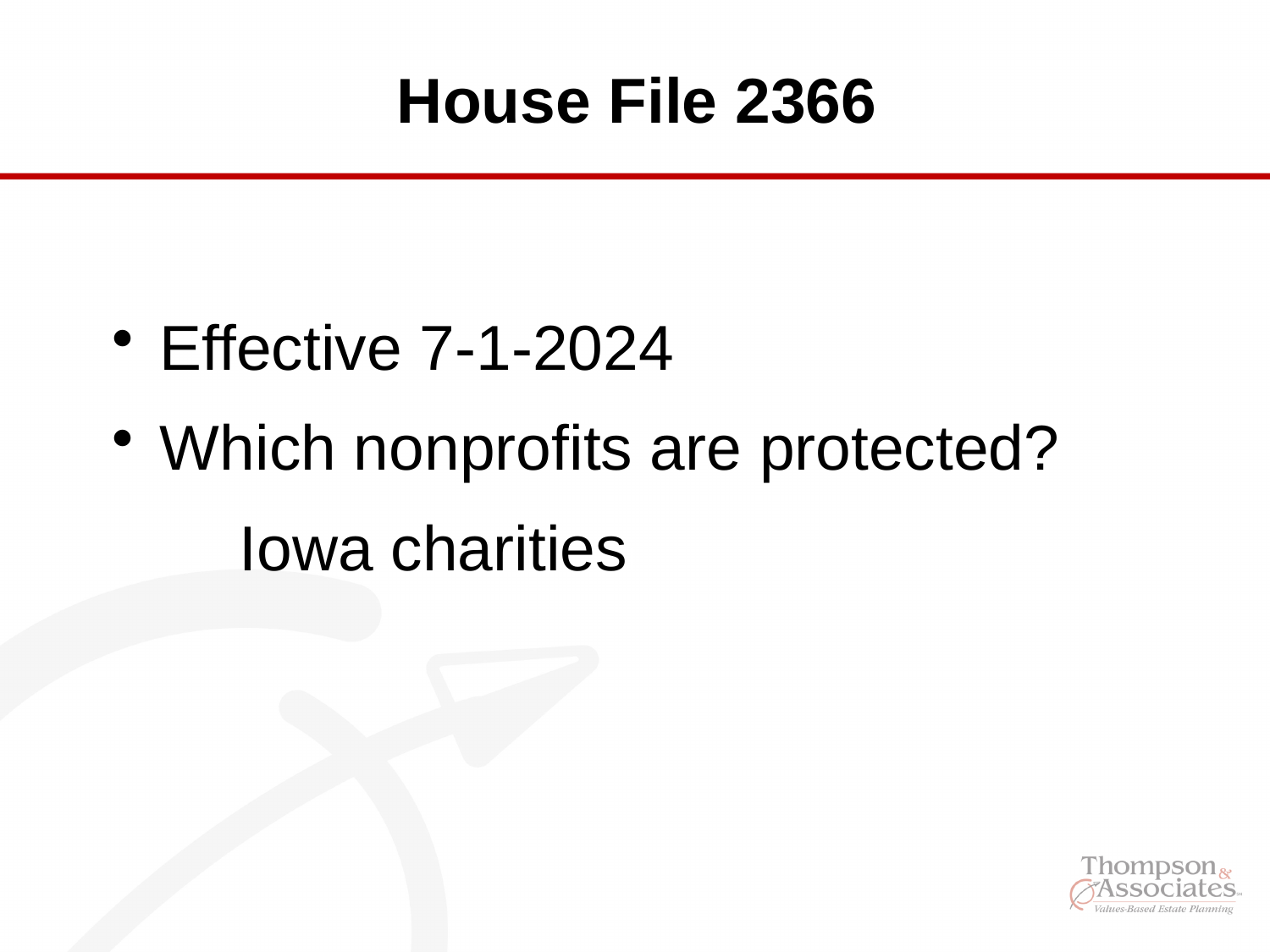

House File 2366

Effective 7-1-2024
Which nonprofits are protected?
	Iowa charitiesi